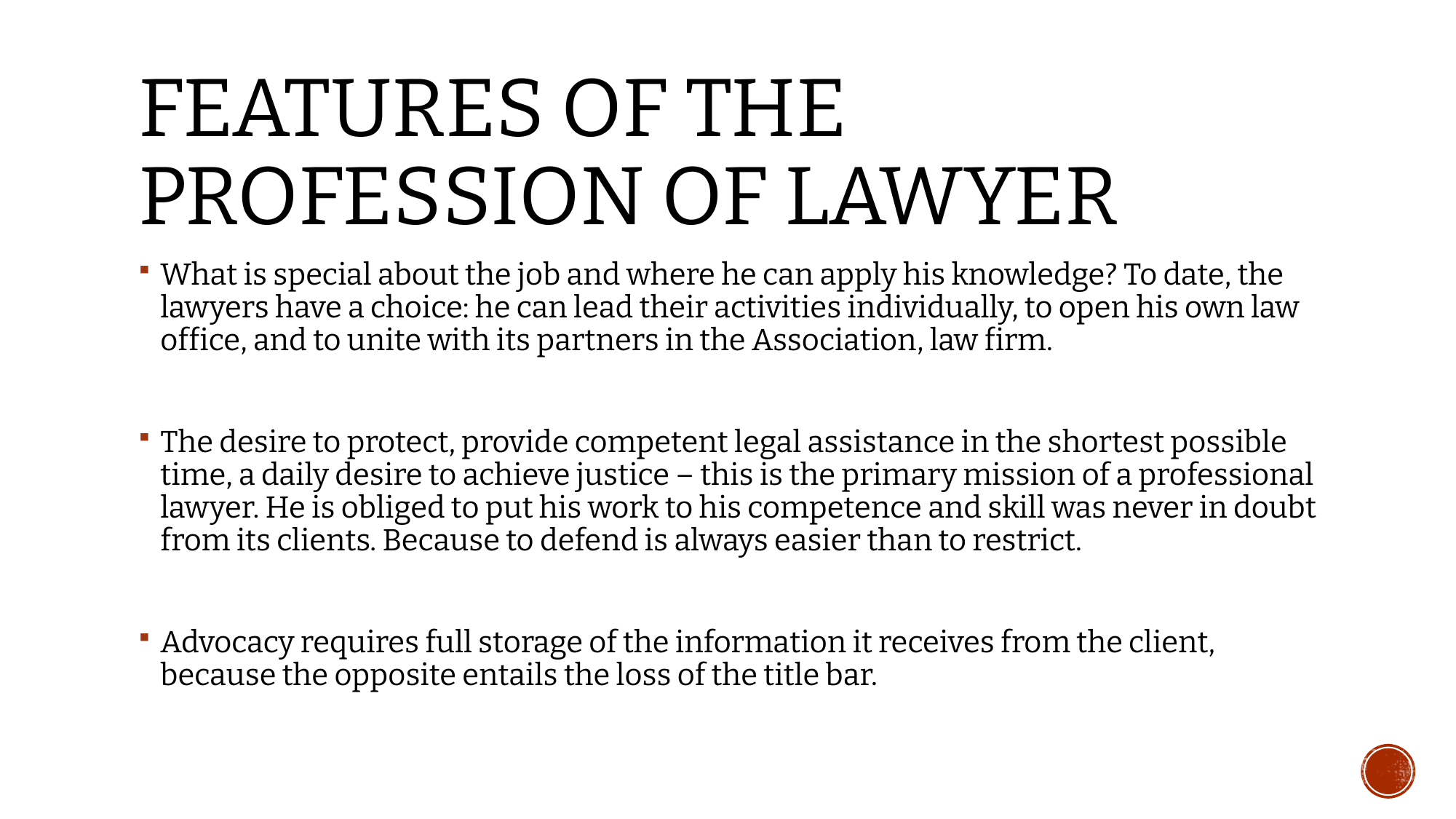

# Features of the profession of lawyer
What is special about the job and where he can apply his knowledge? To date, the lawyers have a choice: he can lead their activities individually, to open his own law office, and to unite with its partners in the Association, law firm.

The desire to protect, provide competent legal assistance in the shortest possible time, a daily desire to achieve justice – this is the primary mission of a professional lawyer. He is obliged to put his work to his competence and skill was never in doubt from its clients. Because to defend is always easier than to restrict.

Advocacy requires full storage of the information it receives from the client, because the opposite entails the loss of the title bar.